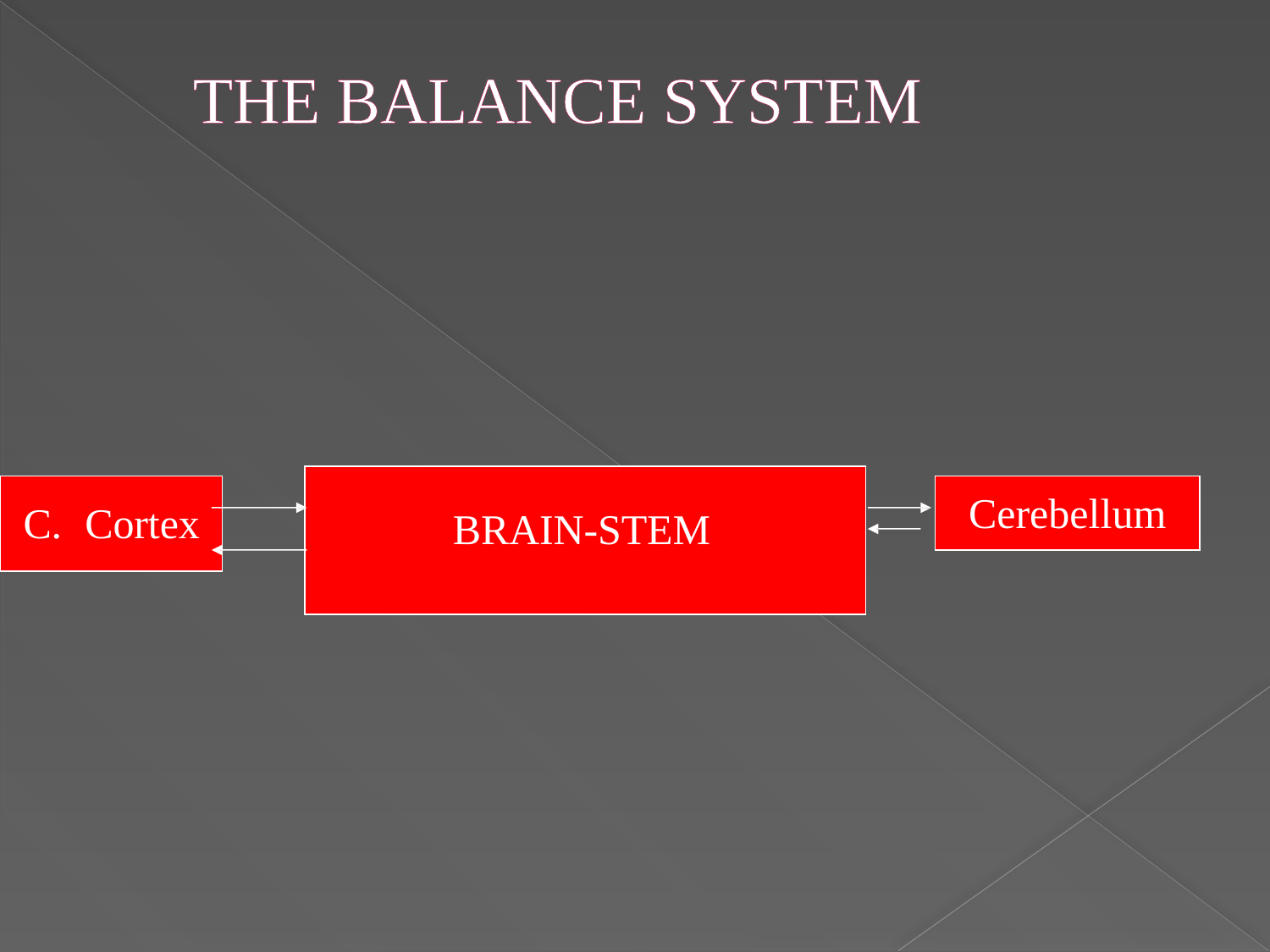

# THE BALANCE SYSTEM

Cerebellum
C.	Cortex
BRAIN-STEM